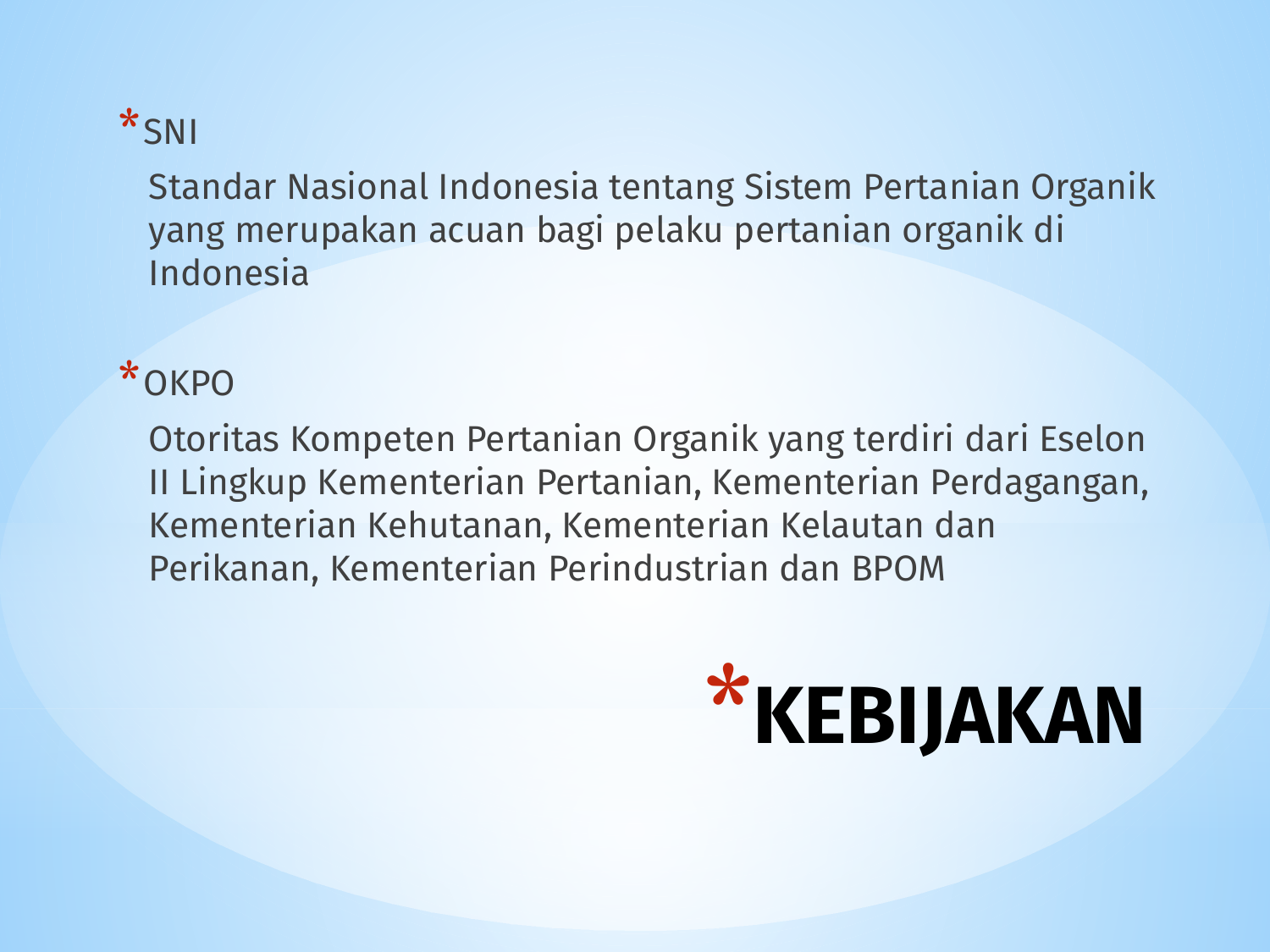

SNI
Standar Nasional Indonesia tentang Sistem Pertanian Organik yang merupakan acuan bagi pelaku pertanian organik di Indonesia

OKPO
Otoritas Kompeten Pertanian Organik yang terdiri dari Eselon II Lingkup Kementerian Pertanian, Kementerian Perdagangan, Kementerian Kehutanan, Kementerian Kelautan dan Perikanan, Kementerian Perindustrian dan BPOM
# KEBIJAKAN